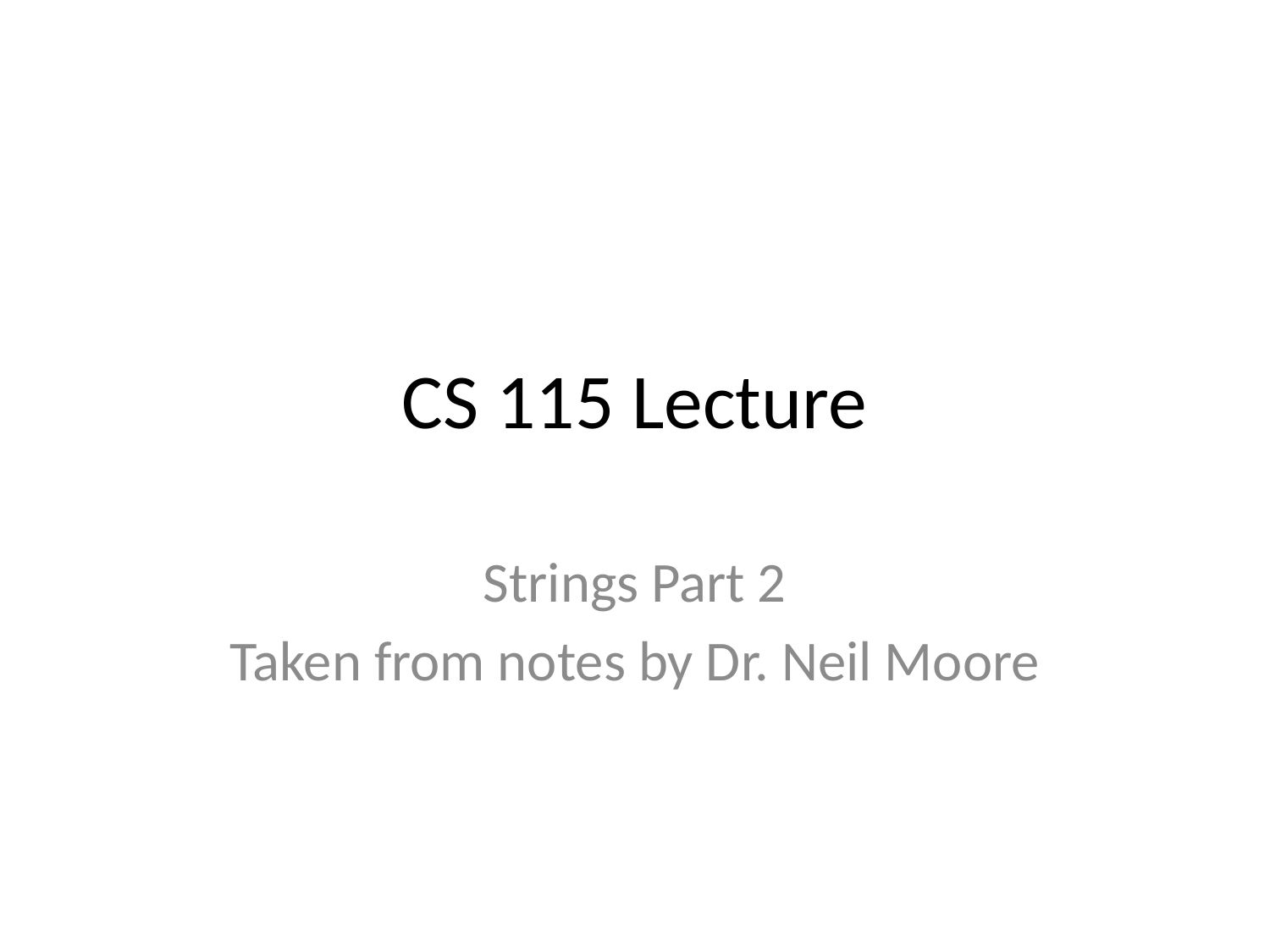

# CS 115 Lecture
Strings Part 2
Taken from notes by Dr. Neil Moore